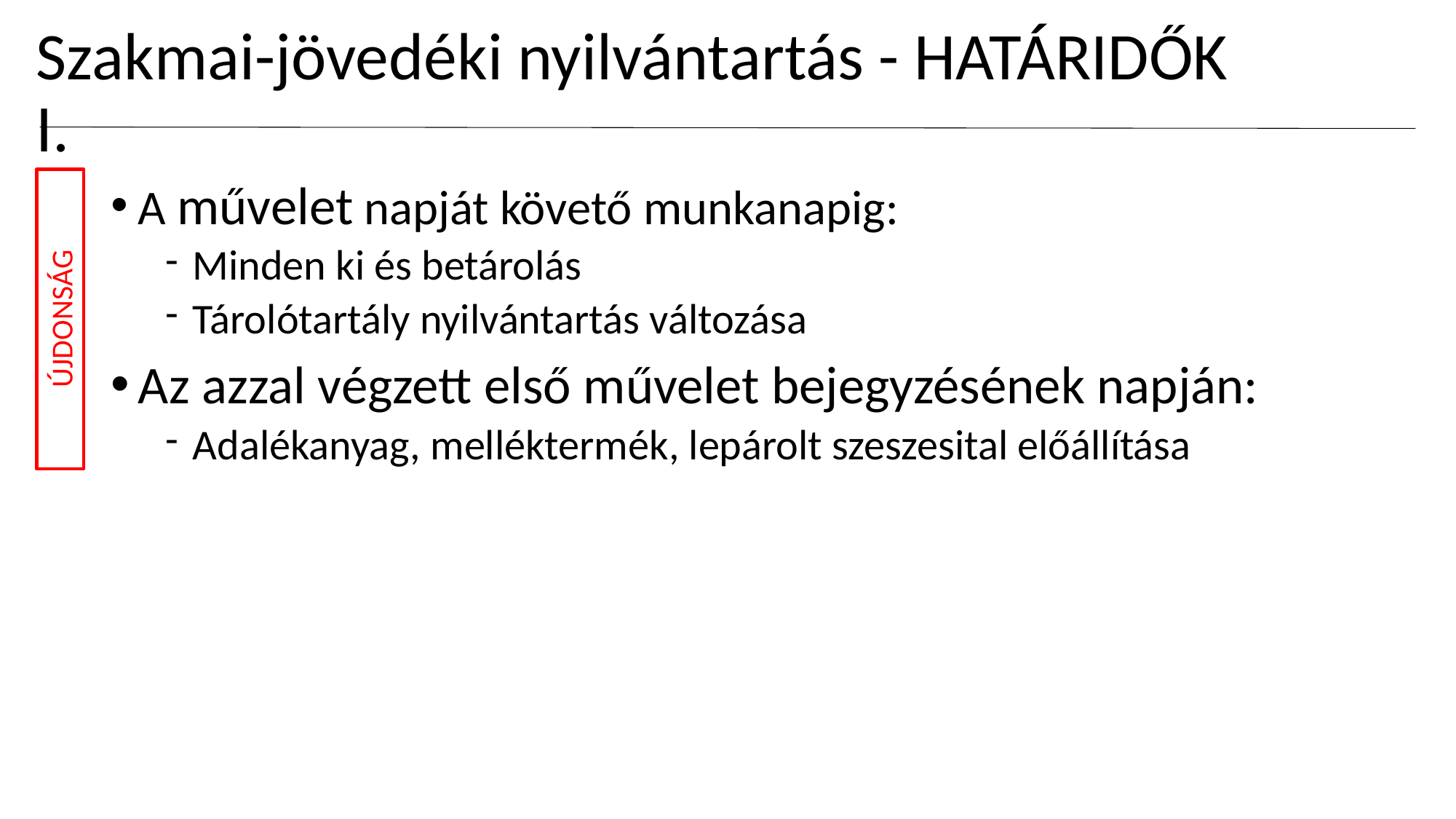

# Szakmai-jövedéki nyilvántartás - HATÁRIDŐK I.
A művelet napját követő munkanapig:
Minden ki és betárolás
Tárolótartály nyilvántartás változása
Az azzal végzett első művelet bejegyzésének napján:
Adalékanyag, melléktermék, lepárolt szeszesital előállítása

ÚJDONSÁG